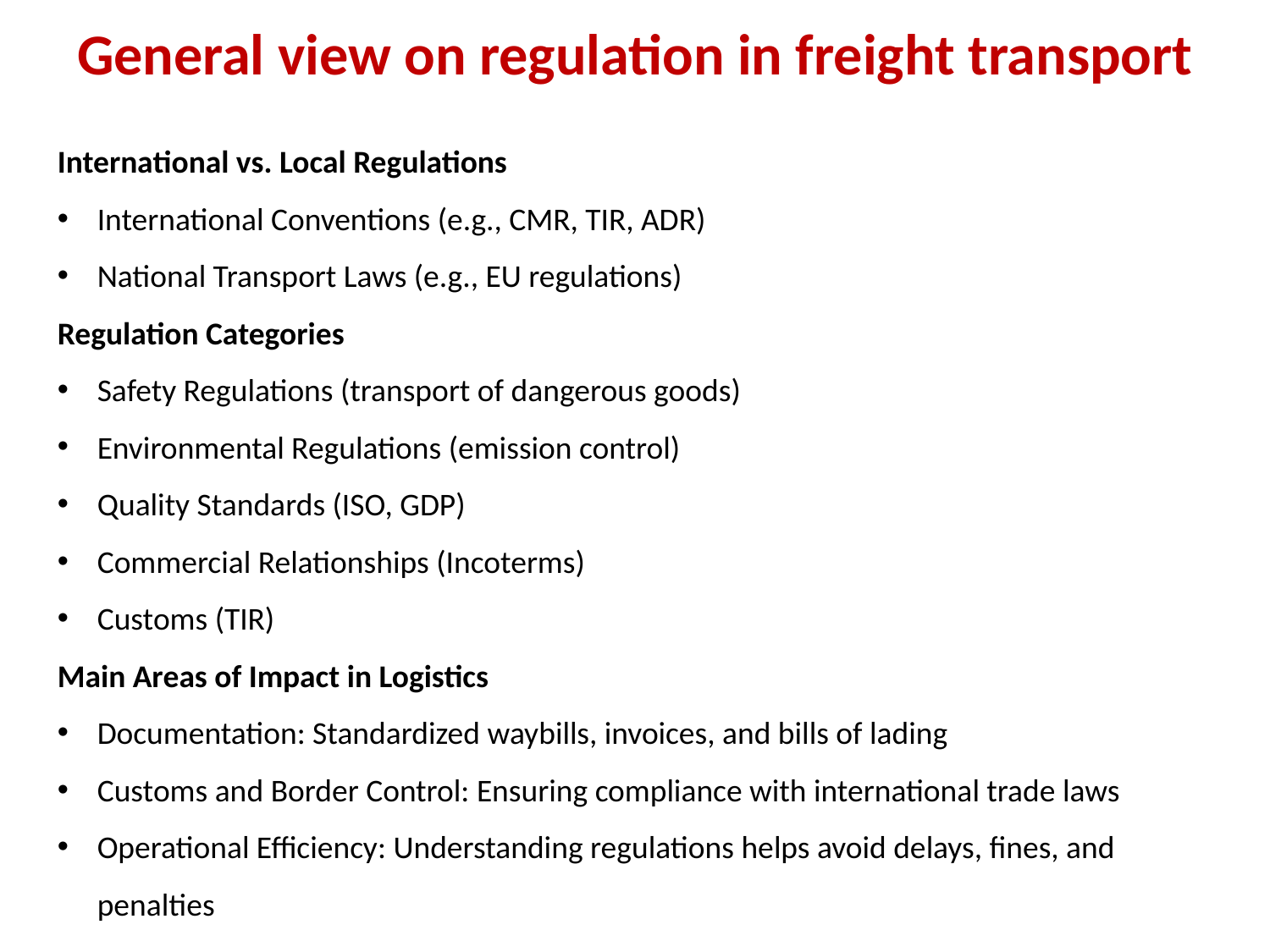

General view on regulation in freight transport
International vs. Local Regulations
International Conventions (e.g., CMR, TIR, ADR)
National Transport Laws (e.g., EU regulations)
Regulation Categories
Safety Regulations (transport of dangerous goods)
Environmental Regulations (emission control)
Quality Standards (ISO, GDP)
Commercial Relationships (Incoterms)
Customs (TIR)
Main Areas of Impact in Logistics
Documentation: Standardized waybills, invoices, and bills of lading
Customs and Border Control: Ensuring compliance with international trade laws
Operational Efficiency: Understanding regulations helps avoid delays, fines, and penalties